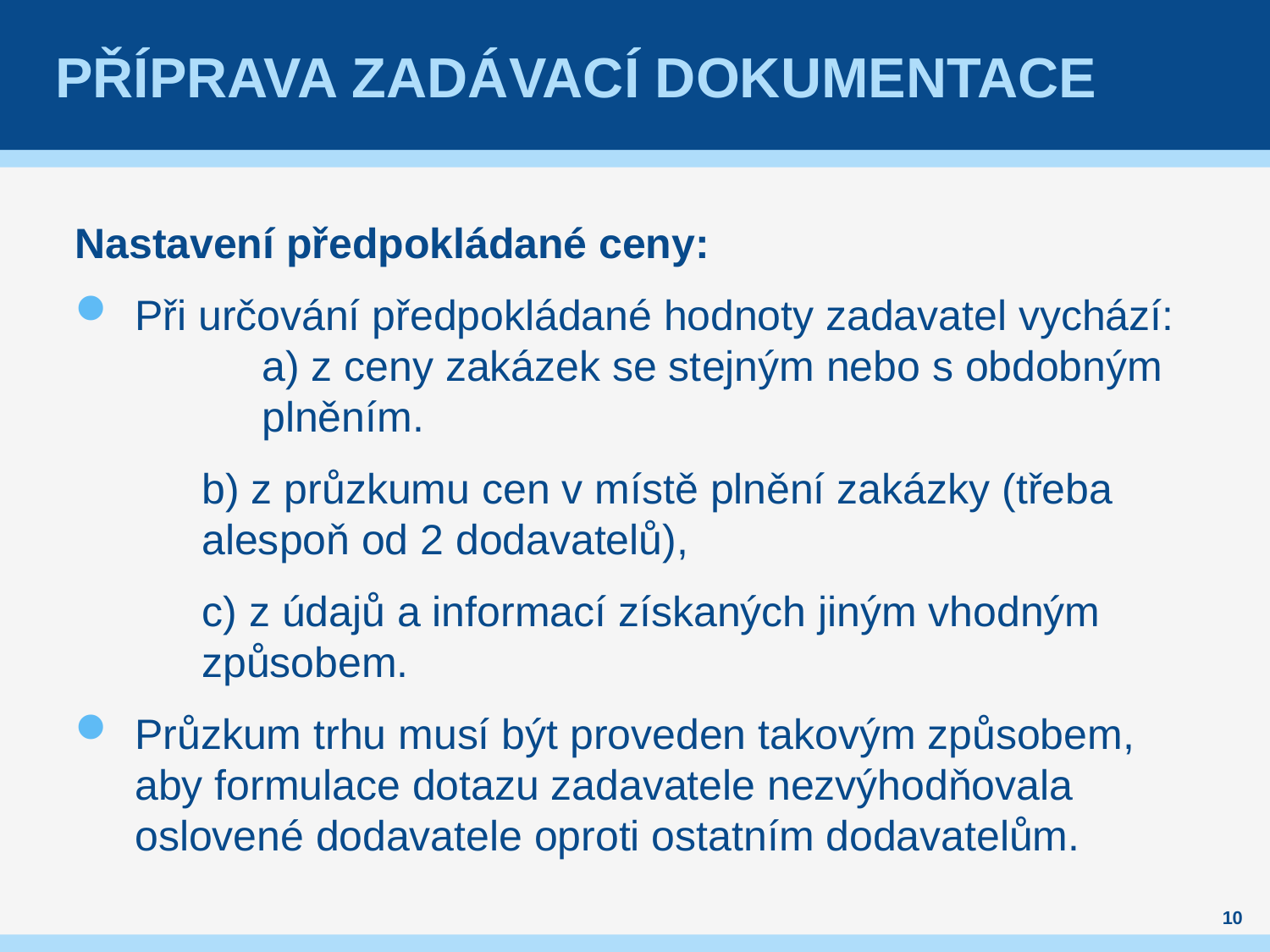

# Příprava zadávací dokumentace
Nastavení předpokládané ceny:
Při určování předpokládané hodnoty zadavatel vychází: 	a) z ceny zakázek se stejným nebo s obdobným 	plněním.
 	b) z průzkumu cen v místě plnění zakázky (třeba 	alespoň od 2 dodavatelů),
	c) z údajů a informací získaných jiným vhodným 	způsobem.
Průzkum trhu musí být proveden takovým způsobem, aby formulace dotazu zadavatele nezvýhodňovala oslovené dodavatele oproti ostatním dodavatelům.
10